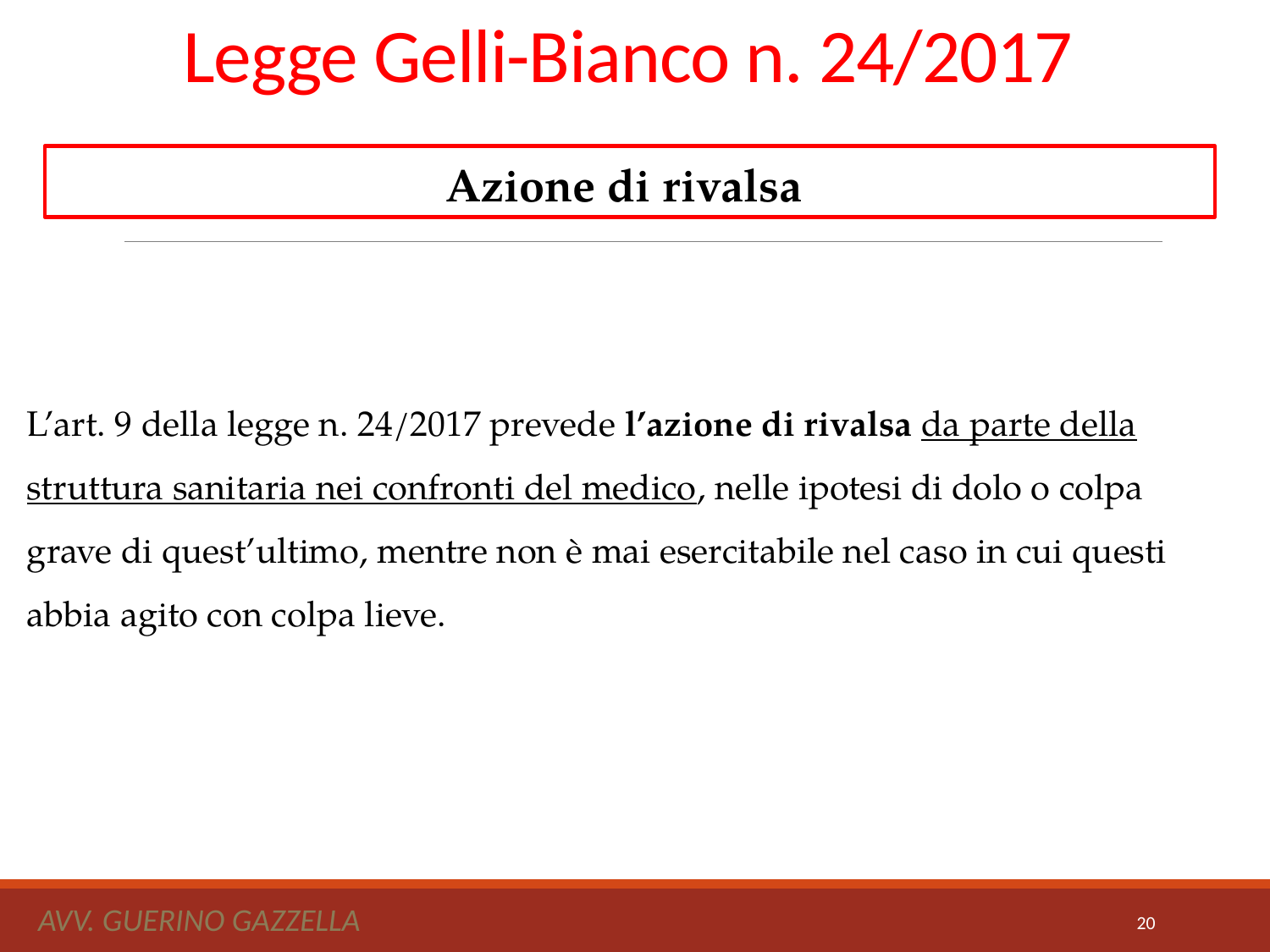

# Legge Gelli-Bianco n. 24/2017
Azione di rivalsa
L’art. 9 della legge n. 24/2017 prevede l’azione di rivalsa da parte della struttura sanitaria nei confronti del medico, nelle ipotesi di dolo o colpa grave di quest’ultimo, mentre non è mai esercitabile nel caso in cui questi abbia agito con colpa lieve.
Avv. Guerino Gazzella
20